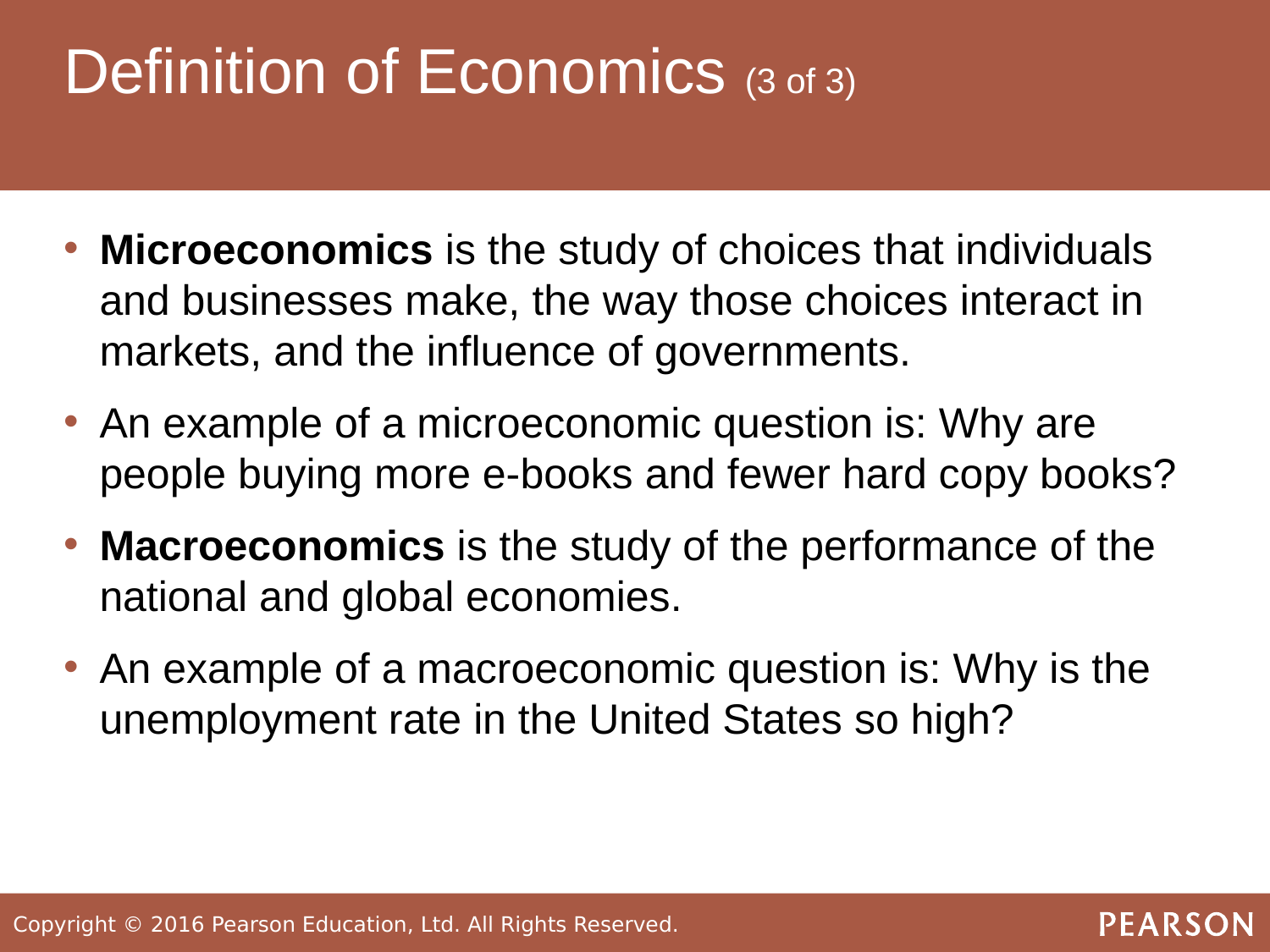

# Definition of Economics (3 of 3)
Microeconomics is the study of choices that individuals and businesses make, the way those choices interact in markets, and the influence of governments.
An example of a microeconomic question is: Why are people buying more e-books and fewer hard copy books?
Macroeconomics is the study of the performance of the national and global economies.
An example of a macroeconomic question is: Why is the unemployment rate in the United States so high?